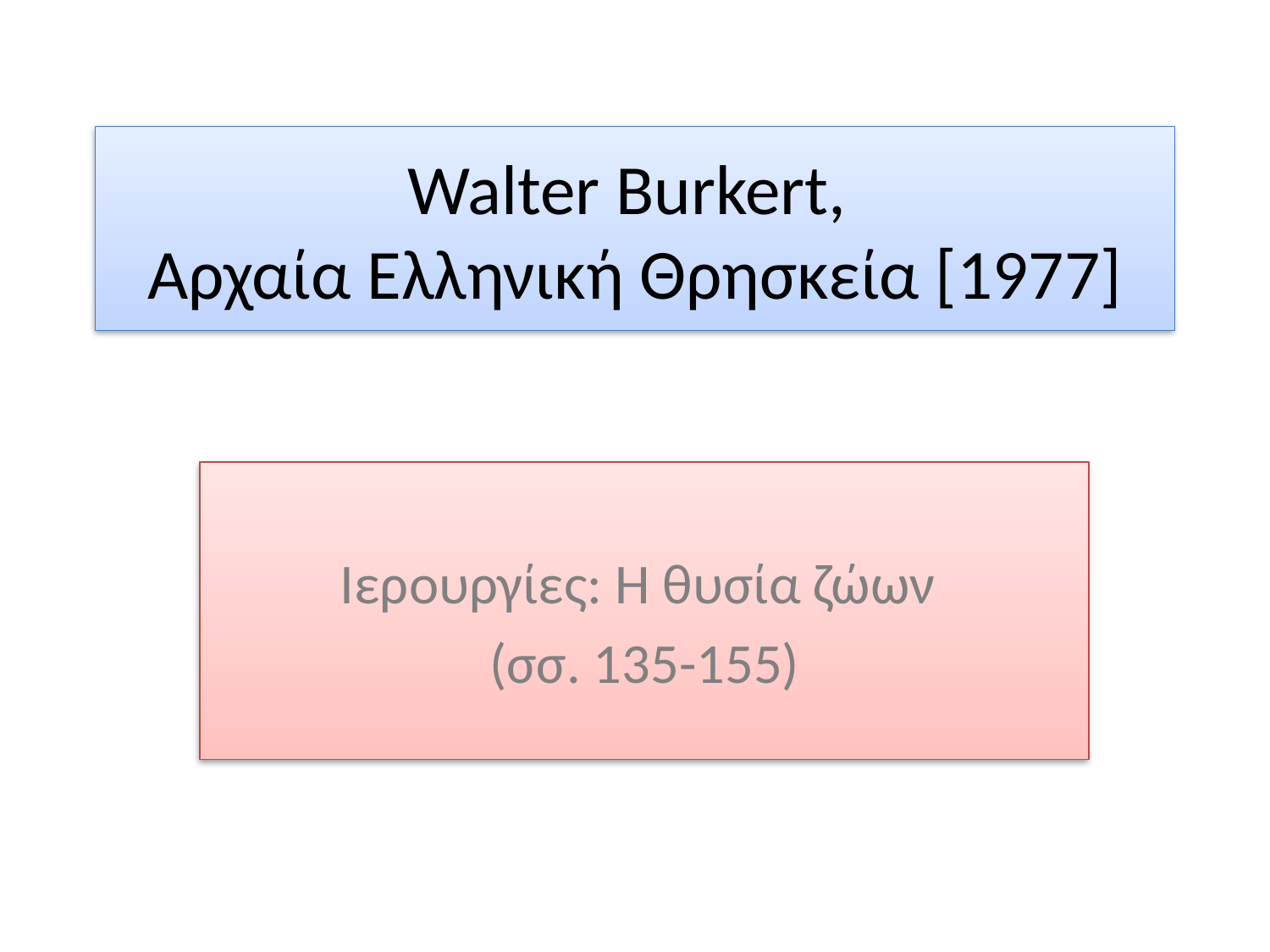

# Walter Burkert, Αρχαία Ελληνική Θρησκεία [1977]

Ιερουργίες: Η θυσία ζώων
(σσ. 135-155)